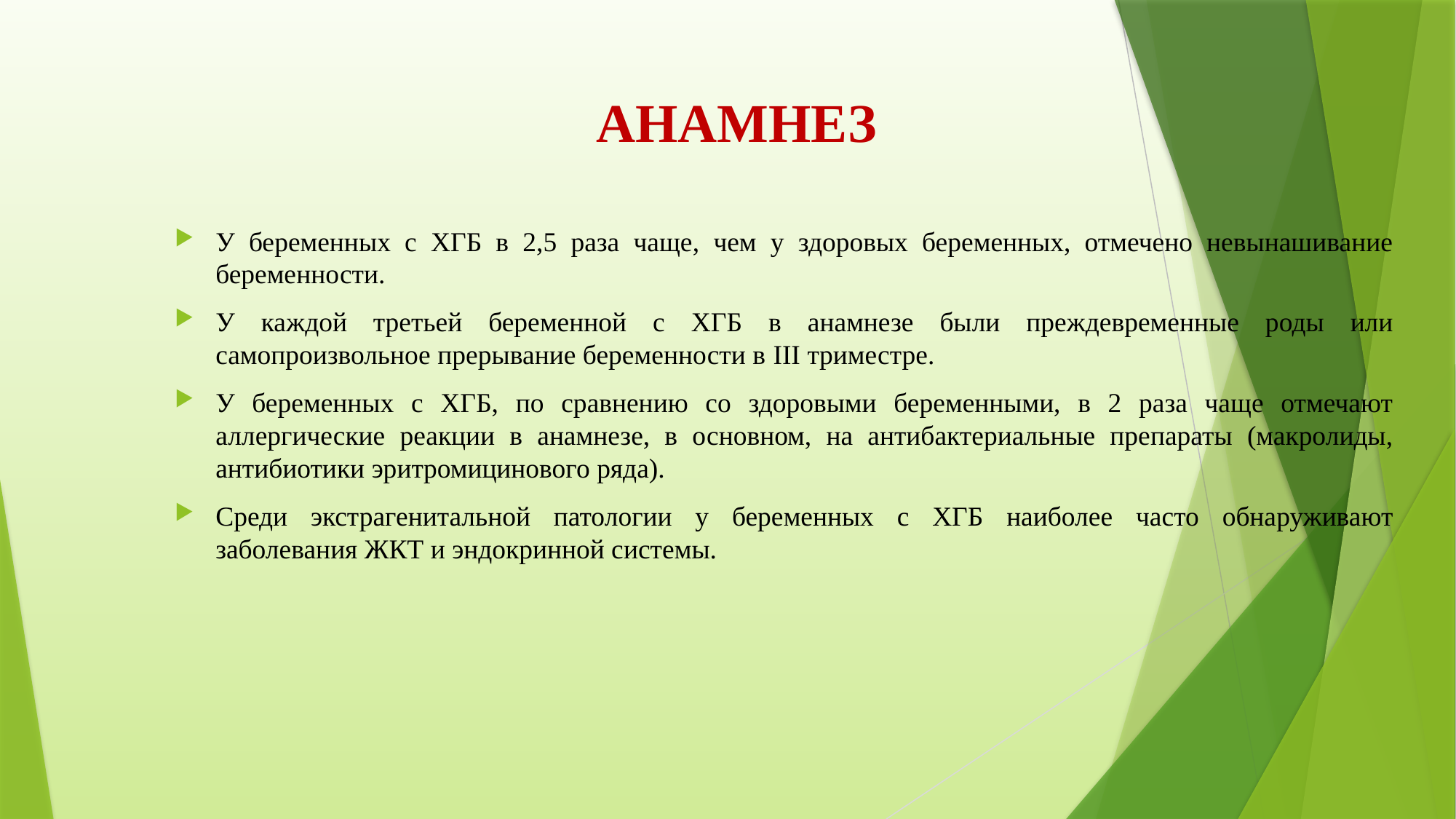

# АНАМНЕЗ
У беременных с ХГБ в 2,5 раза чаще, чем у здоровых беременных, отмечено невынашивание беременности.
У каждой третьей беременной с ХГБ в анамнезе были преждевременные роды или самопроизвольное прерывание беременности в III триместре.
У беременных с ХГБ, по сравнению со здоровыми беременными, в 2 раза чаще отмечают аллергические реакции в анамнезе, в основном, на антибактериальные препараты (макролиды, антибиотики эритромицинового ряда).
Среди экстрагенитальной патологии у беременных с ХГБ наиболее часто обнаруживают заболевания ЖКТ и эндокринной системы.